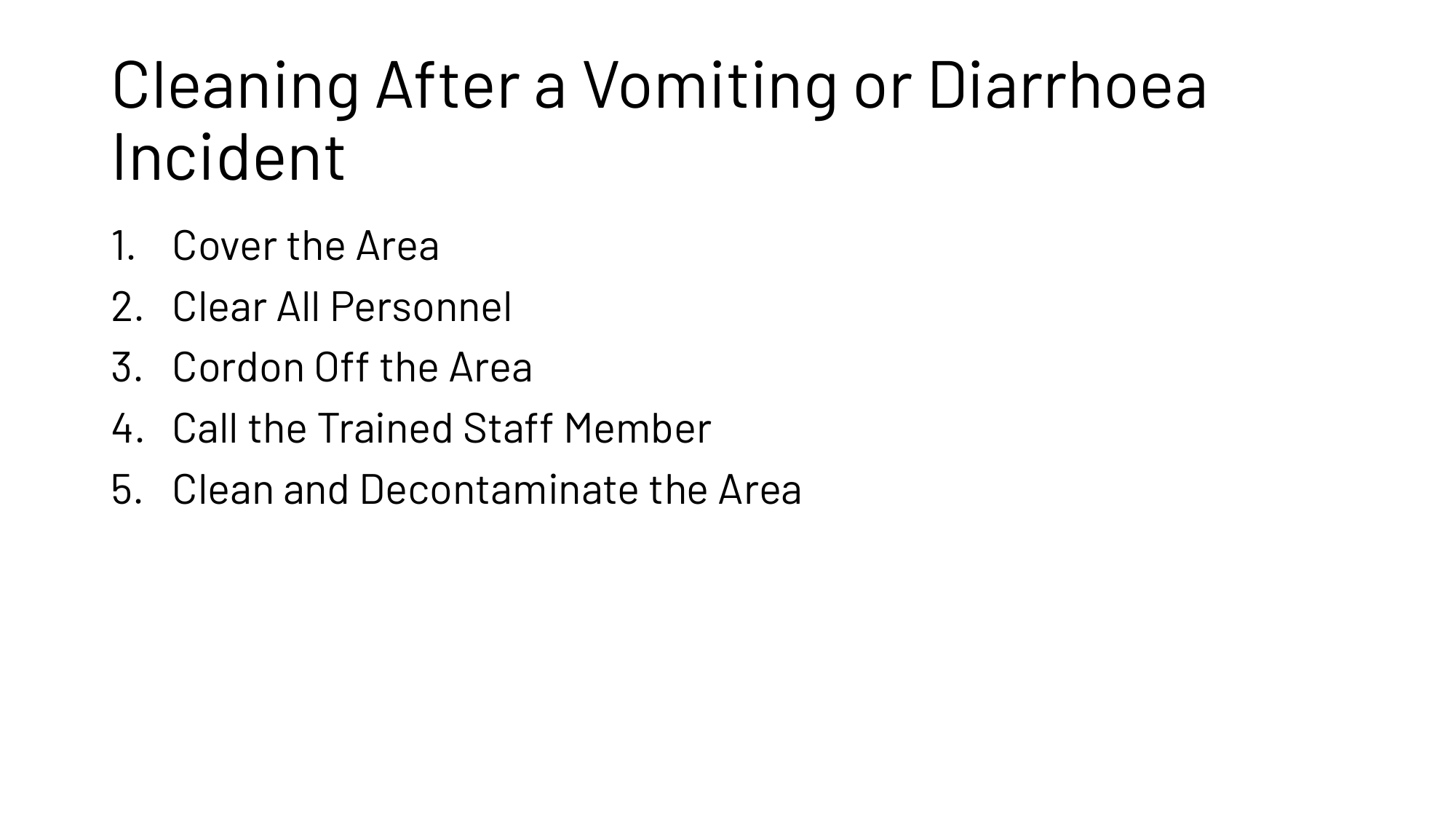

# Cleaning After a Vomiting or Diarrhoea Incident
Cover the Area
Clear All Personnel
Cordon Off the Area
Call the Trained Staff Member
Clean and Decontaminate the Area